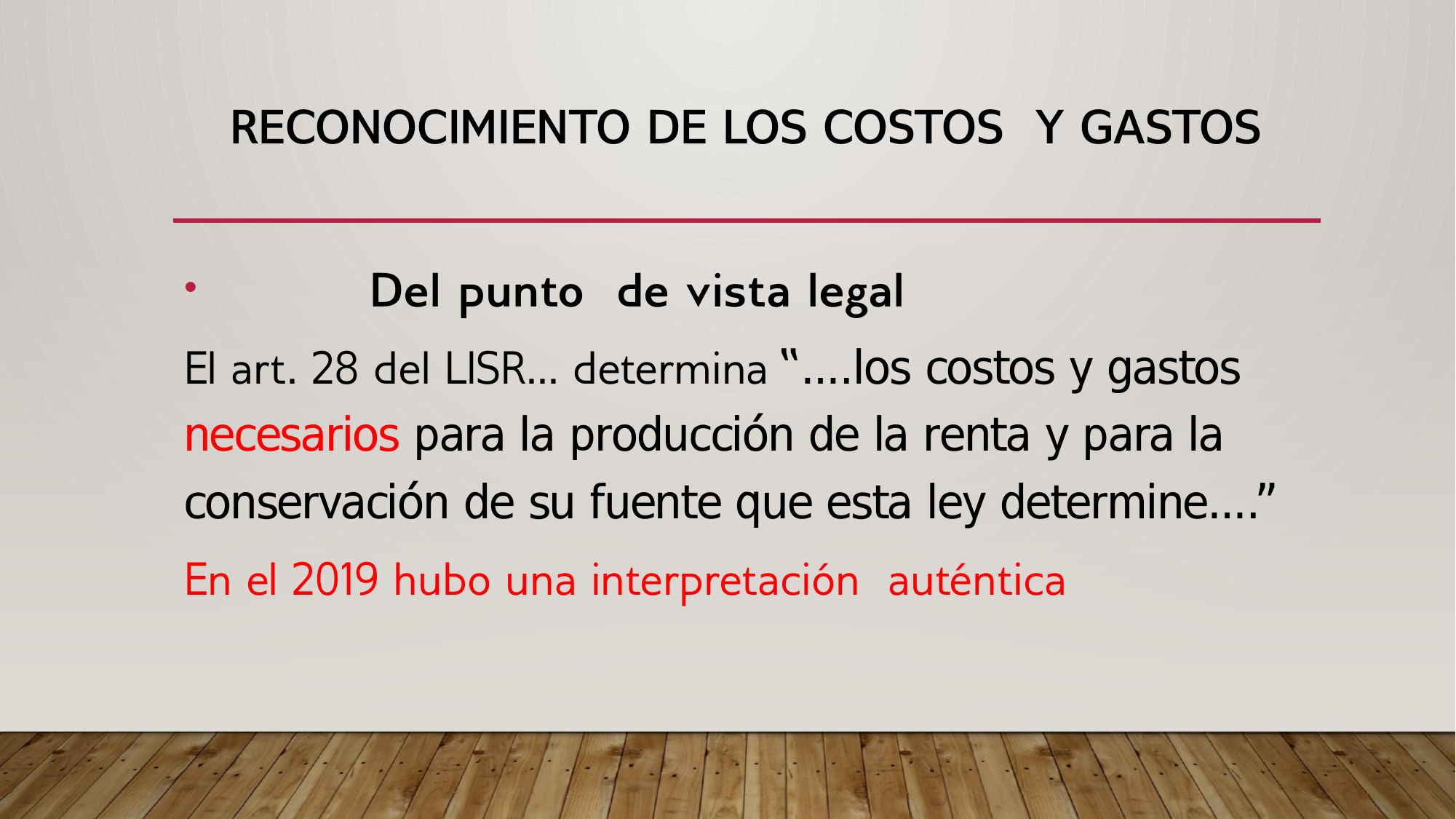

# RECONOCIMIENTO DE LOS COSTOS  Y GASTOS
             Del punto  de vista legal
El art. 28 del LISR… determina “….los costos y gastos necesarios para la producción de la renta y para la conservación de su fuente que esta ley determine….”
En el 2019 hubo una interpretación  auténtica